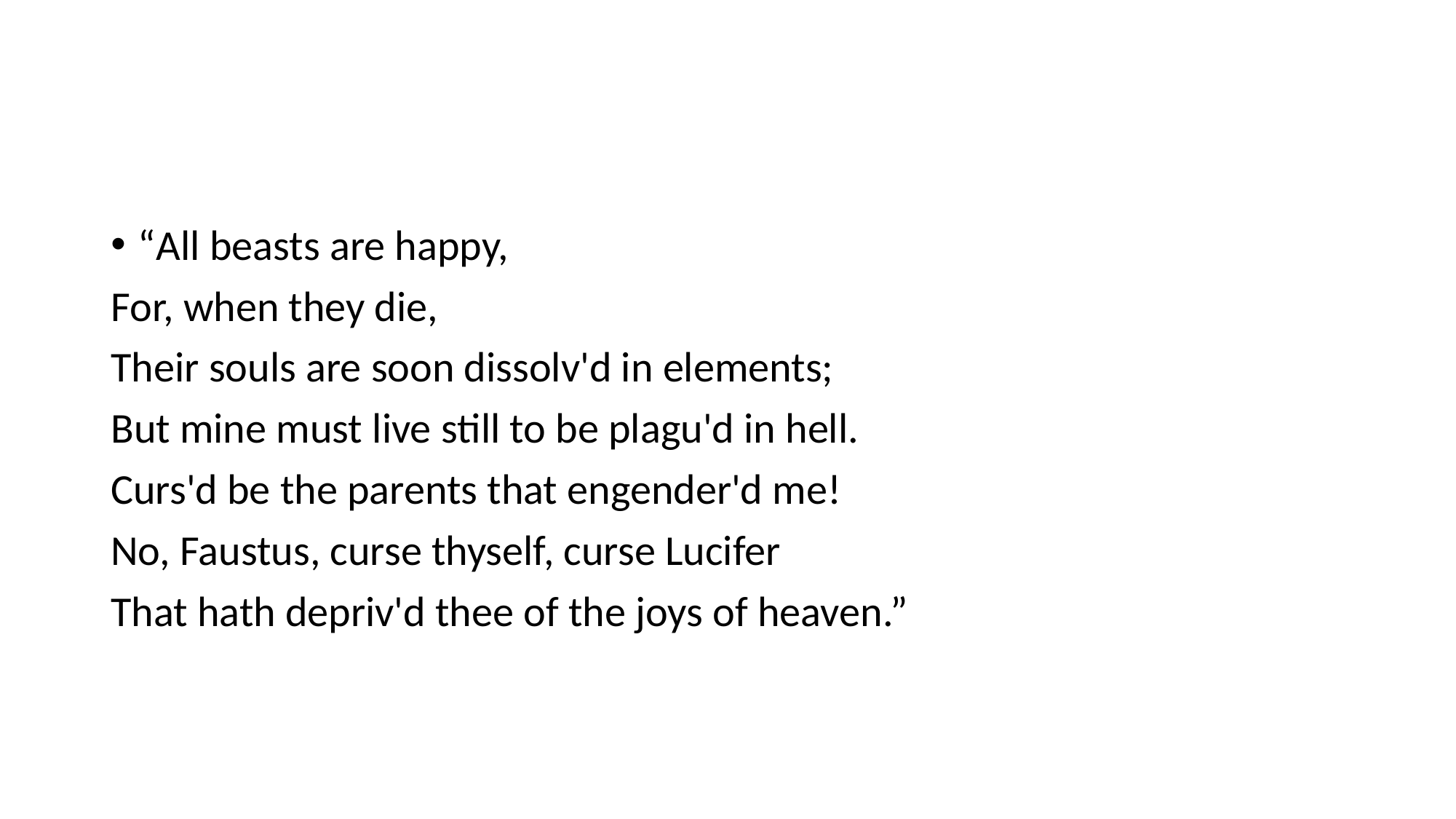

#
“All beasts are happy,
For, when they die,
Their souls are soon dissolv'd in elements;
But mine must live still to be plagu'd in hell.
Curs'd be the parents that engender'd me!
No, Faustus, curse thyself, curse Lucifer
That hath depriv'd thee of the joys of heaven.”